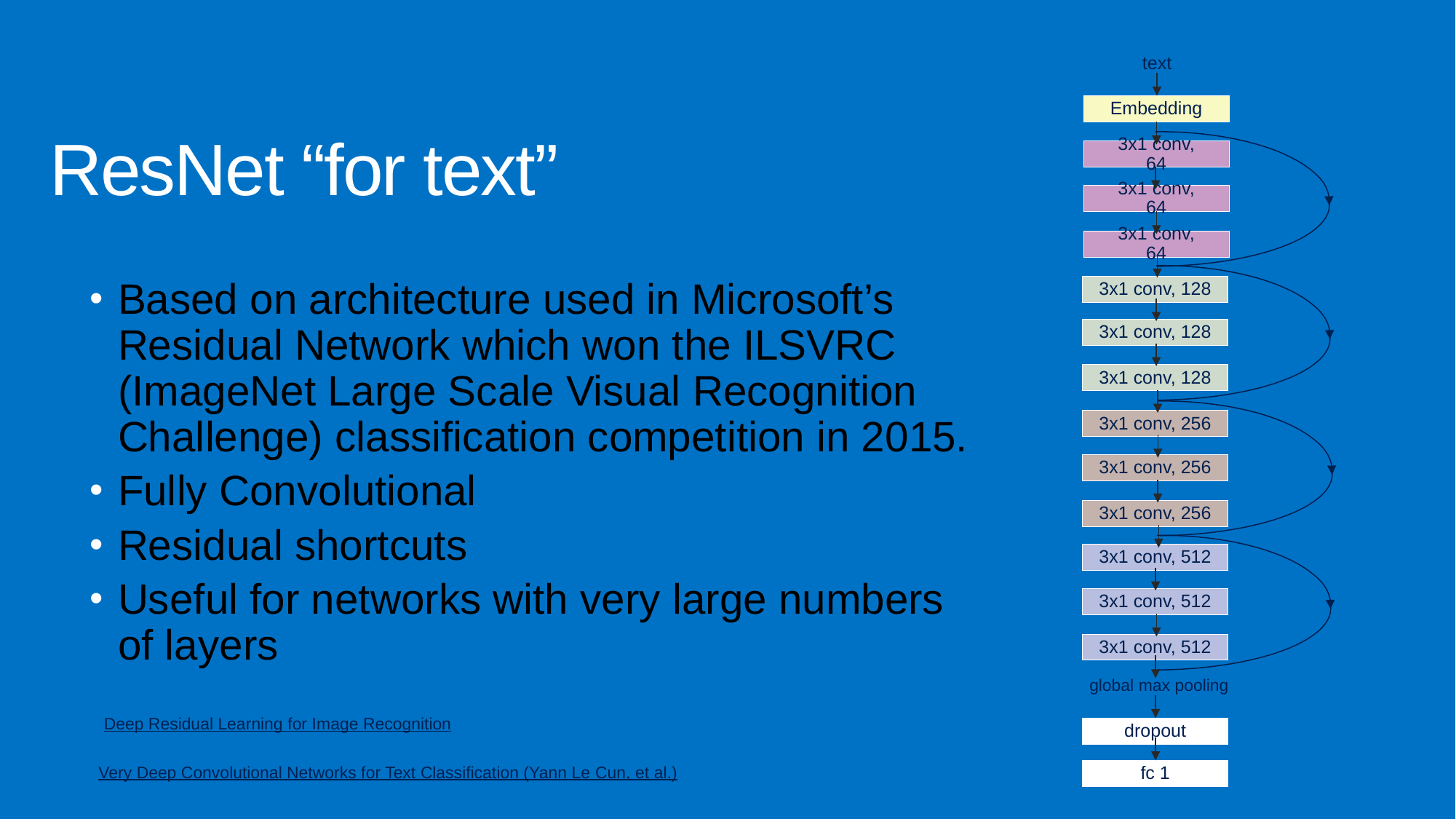

text
Embedding

3x1 conv, 64
3x1 conv, 64
3x1 conv, 64

3x1 conv, 128
3x1 conv, 128
3x1 conv, 128

3x1 conv, 256
3x1 conv, 256
3x1 conv, 256

3x1 conv, 512
3x1 conv, 512
3x1 conv, 512
global max pooling
dropout
fc 1
# ResNet “for text”
Based on architecture used in Microsoft’s Residual Network which won the ILSVRC (ImageNet Large Scale Visual Recognition Challenge) classification competition in 2015.
Fully Convolutional
Residual shortcuts
Useful for networks with very large numbers of layers
Deep Residual Learning for Image Recognition
Very Deep Convolutional Networks for Text Classiﬁcation (Yann Le Cun, et al.)